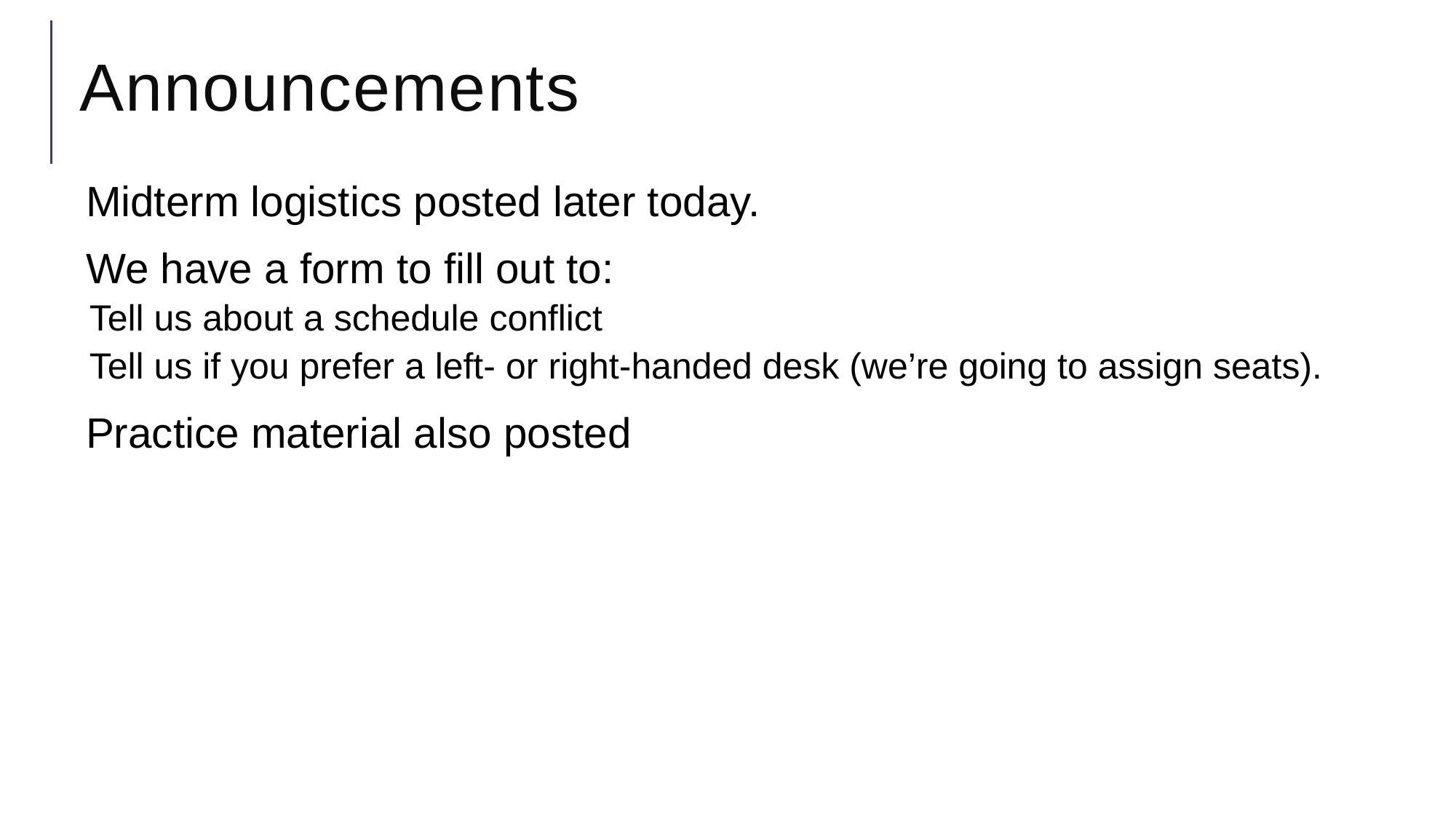

# Announcements
Midterm logistics posted later today.
We have a form to fill out to:
Tell us about a schedule conflict
Tell us if you prefer a left- or right-handed desk (we’re going to assign seats).
Practice material also posted